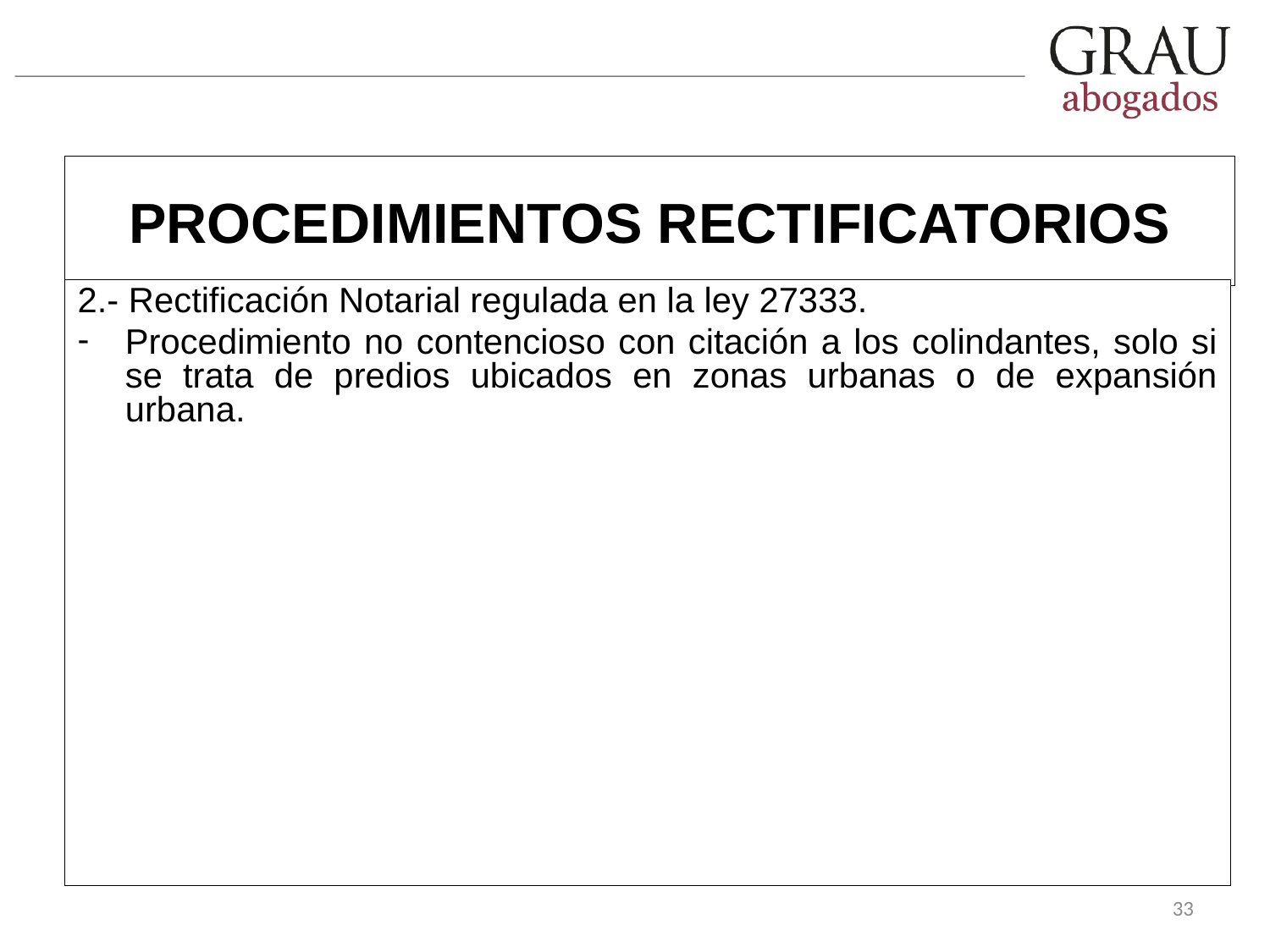

PROCEDIMIENTOS RECTIFICATORIOS
2.- Rectificación Notarial regulada en la ley 27333.
Procedimiento no contencioso con citación a los colindantes, solo si se trata de predios ubicados en zonas urbanas o de expansión urbana.

33